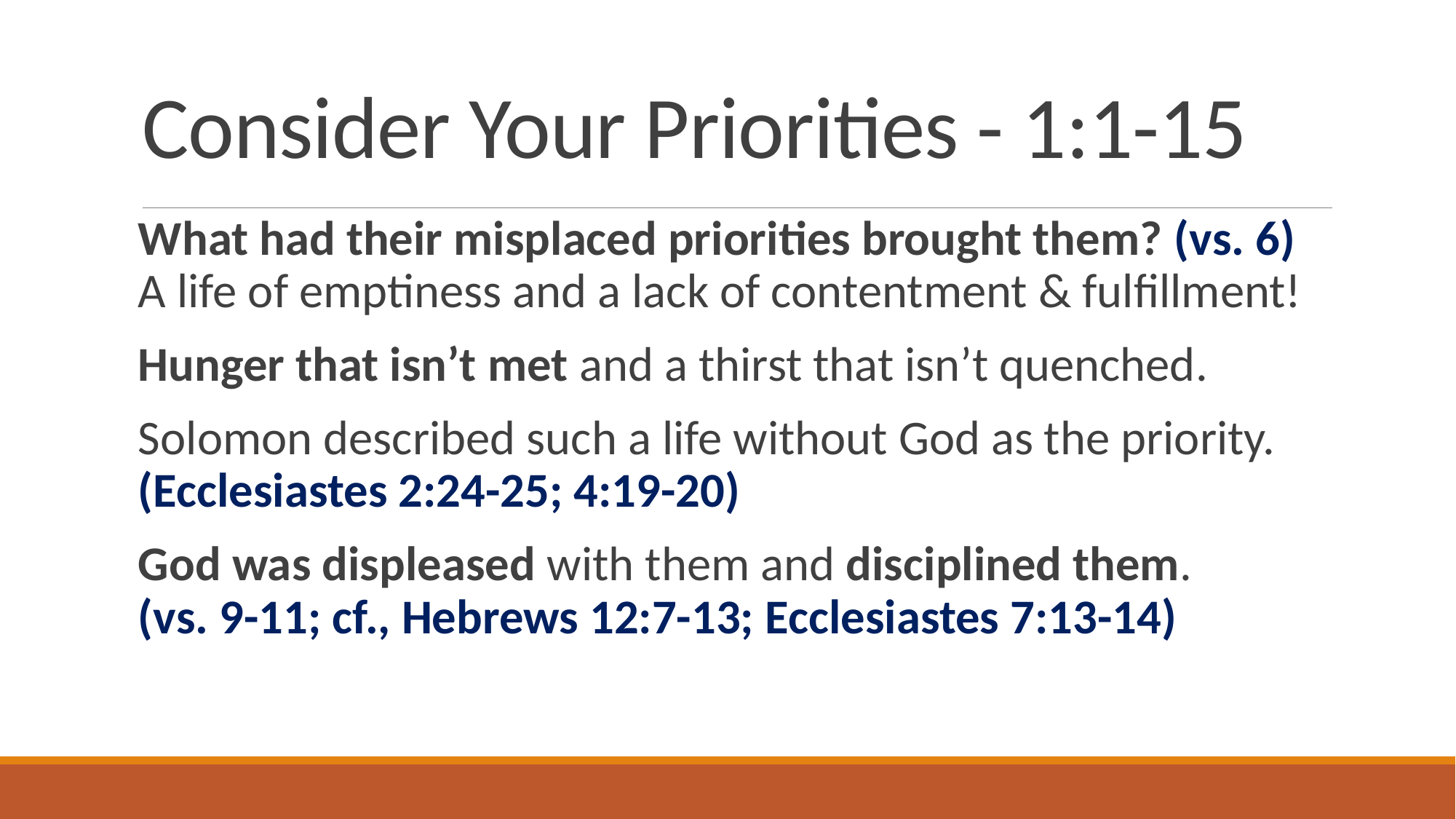

# Consider Your Priorities - 1:1-15
What had their misplaced priorities brought them? (vs. 6) A life of emptiness and a lack of contentment & fulfillment!
Hunger that isn’t met and a thirst that isn’t quenched.
Solomon described such a life without God as the priority. (Ecclesiastes 2:24-25; 4:19-20)
God was displeased with them and disciplined them.
(vs. 9-11; cf., Hebrews 12:7-13; Ecclesiastes 7:13-14)